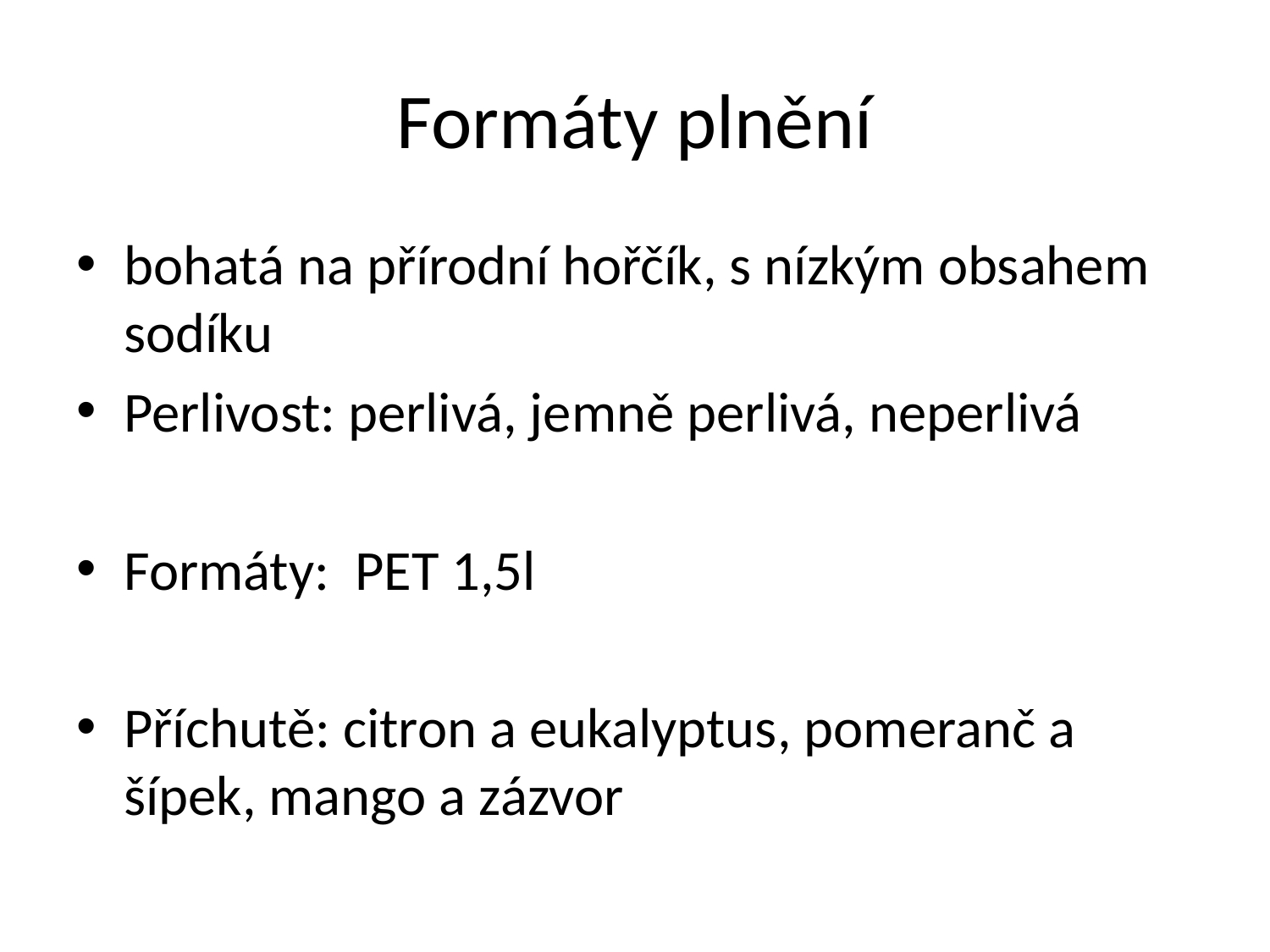

# Formáty plnění
bohatá na přírodní hořčík, s nízkým obsahem sodíku
Perlivost: perlivá, jemně perlivá, neperlivá

Formáty:  PET 1,5l

Příchutě: citron a eukalyptus, pomeranč a šípek, mango a zázvor